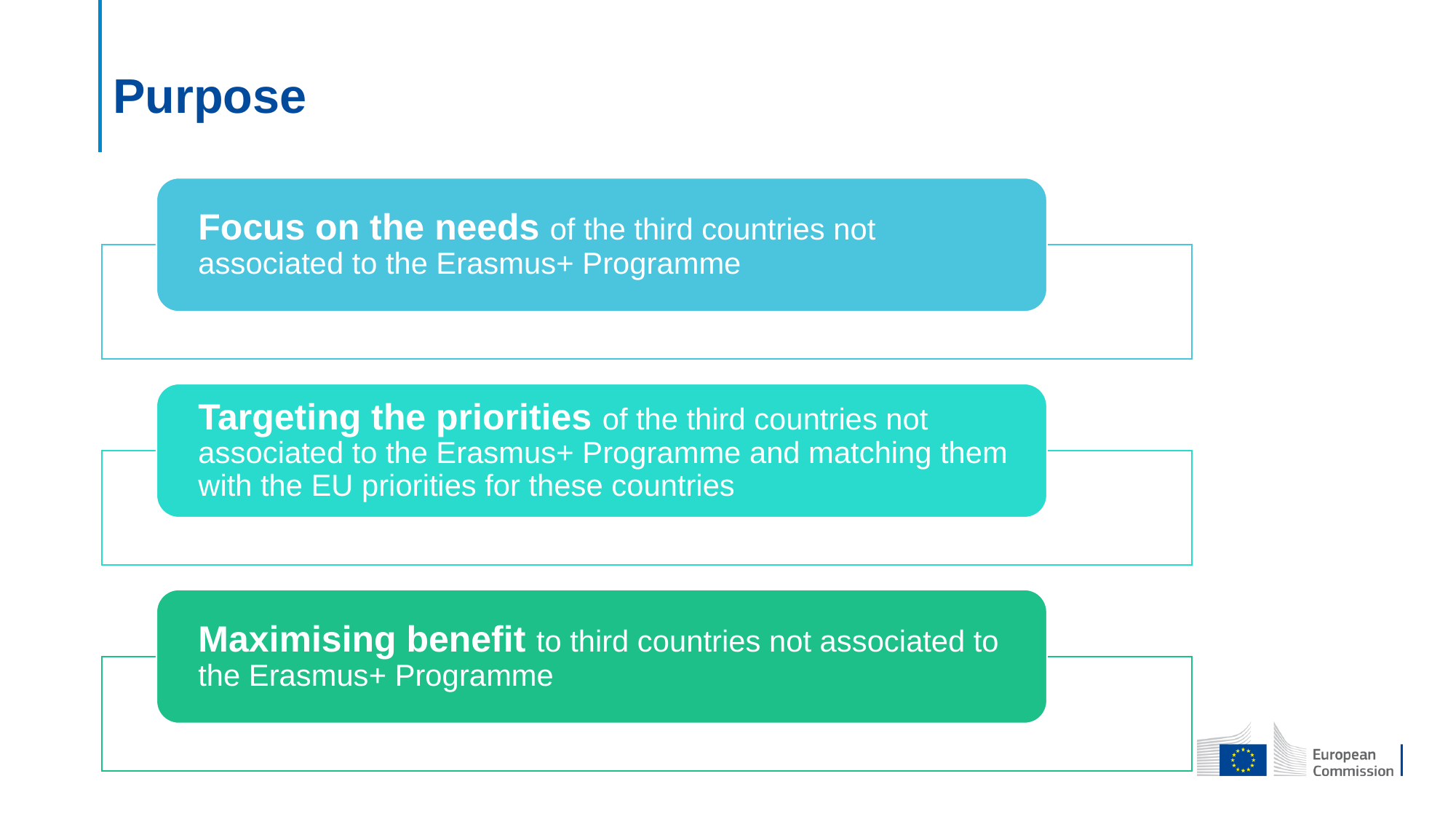

Purpose
Focus on the needs of the third countries not associated to the Erasmus+ Programme
Targeting the priorities of the third countries not associated to the Erasmus+ Programme and matching them with the EU priorities for these countries
Maximising benefit to third countries not associated to the Erasmus+ Programme
3